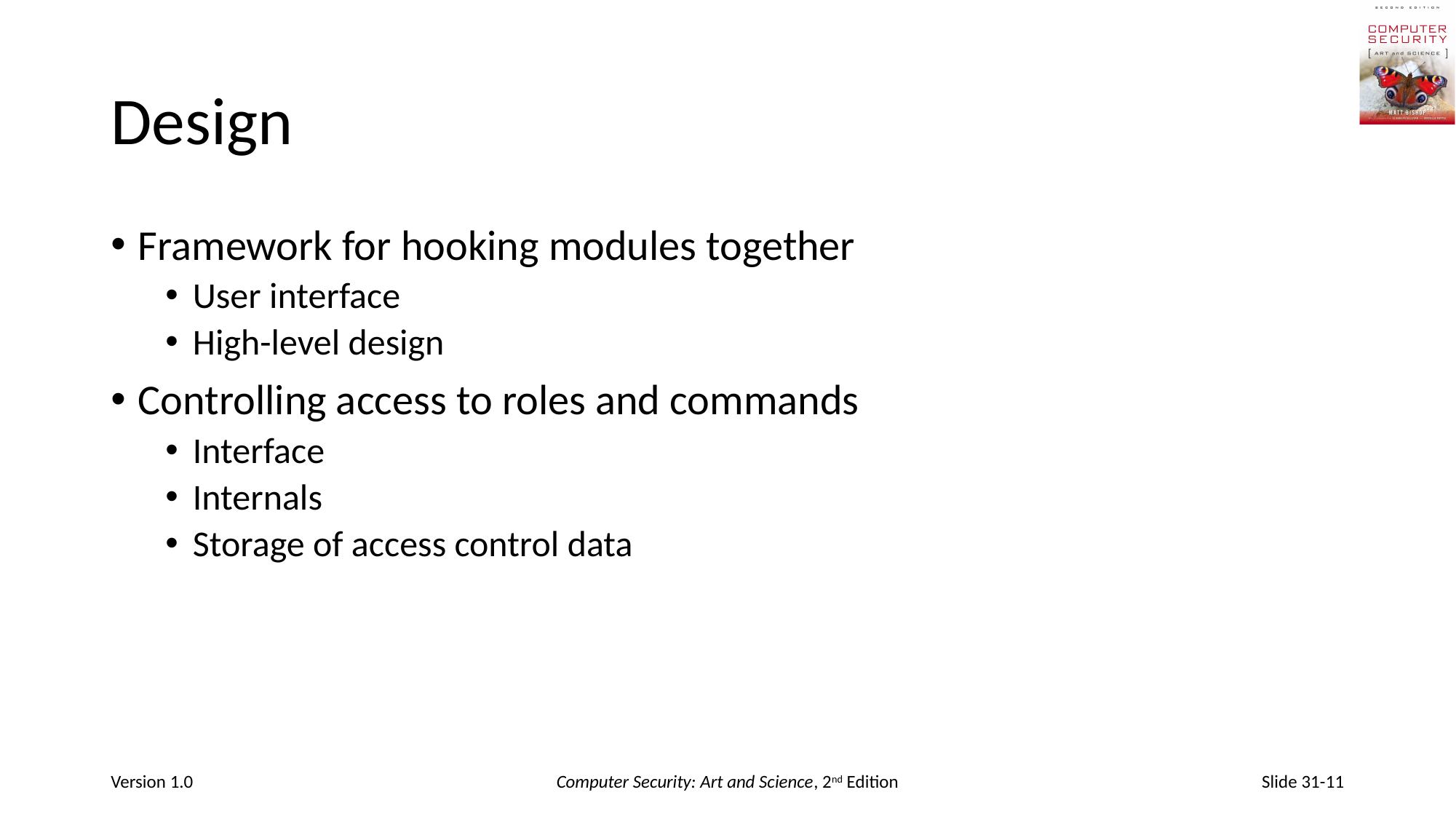

# Design
Framework for hooking modules together
User interface
High-level design
Controlling access to roles and commands
Interface
Internals
Storage of access control data
Version 1.0
Computer Security: Art and Science, 2nd Edition
Slide 31-11